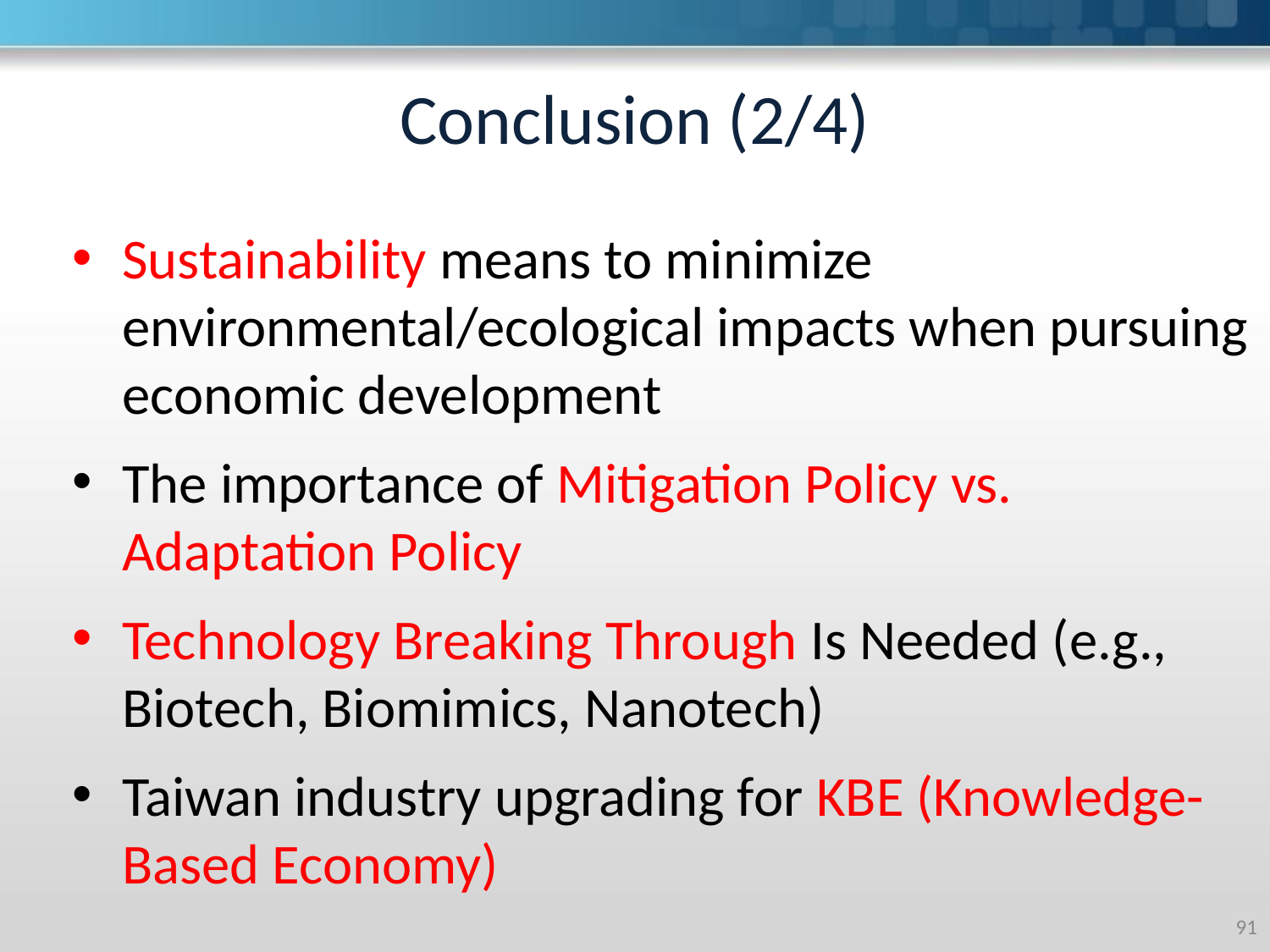

# Conclusion (2/4)
Sustainability means to minimize environmental/ecological impacts when pursuing economic development
The importance of Mitigation Policy vs. Adaptation Policy
Technology Breaking Through Is Needed (e.g., Biotech, Biomimics, Nanotech)
Taiwan industry upgrading for KBE (Knowledge-Based Economy)
91